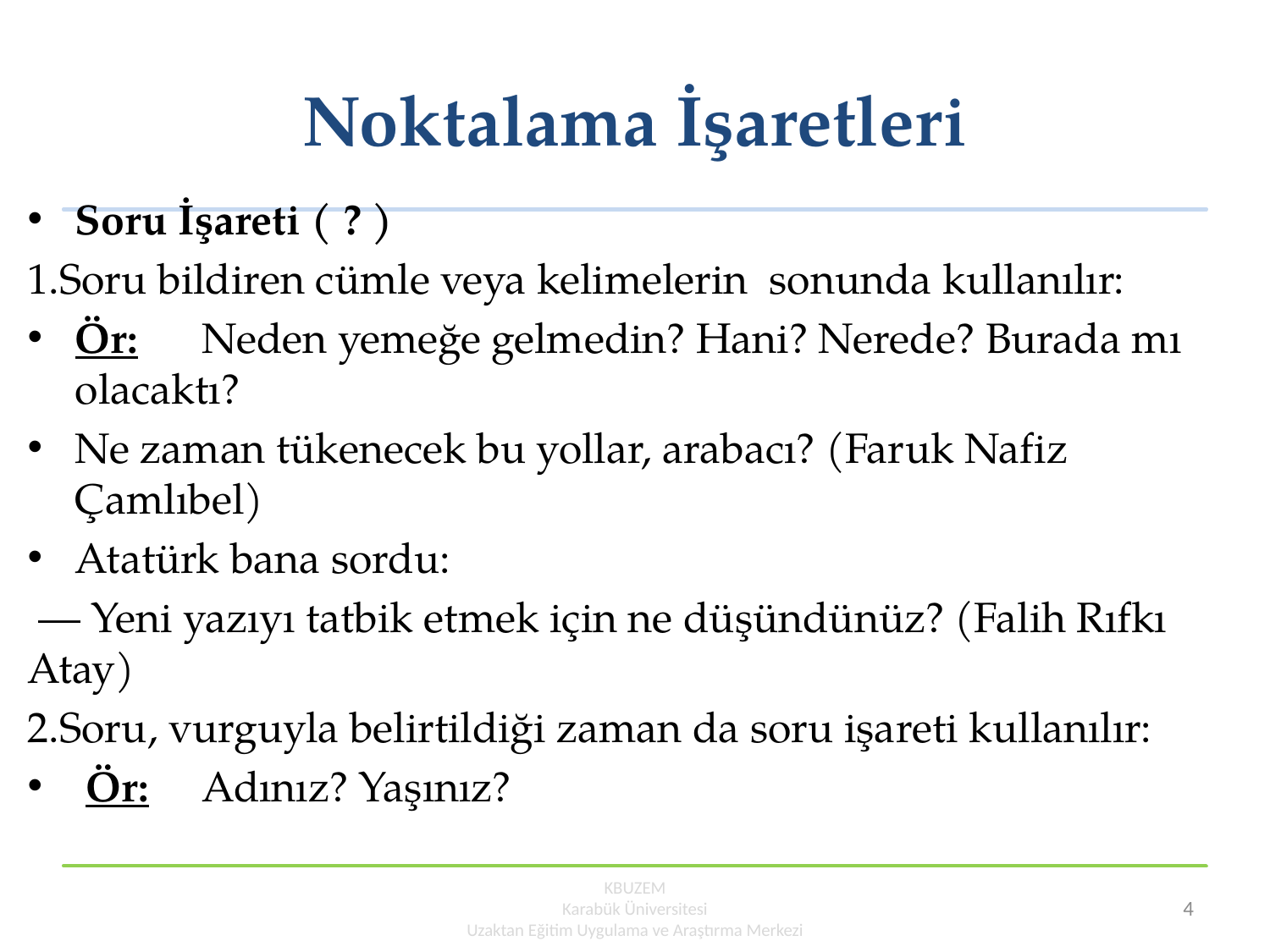

# Noktalama İşaretleri
Soru İşareti ( ? )
1.Soru bildiren cümle veya kelimelerin  sonunda kullanılır:
Ör:	Neden yemeğe gelmedin? Hani? Nerede? Burada mı olacaktı?
Ne zaman tükenecek bu yollar, arabacı? (Faruk Nafiz Çamlıbel)
Atatürk bana sordu:
 — Yeni yazıyı tatbik etmek için ne düşündünüz? (Falih Rıfkı Atay)
2.Soru, vurguyla belirtildiği zaman da soru işareti kullanılır:
 Ör:	Adınız? Yaşınız?

KBUZEM
Karabük Üniversitesi
Uzaktan Eğitim Uygulama ve Araştırma Merkezi
4